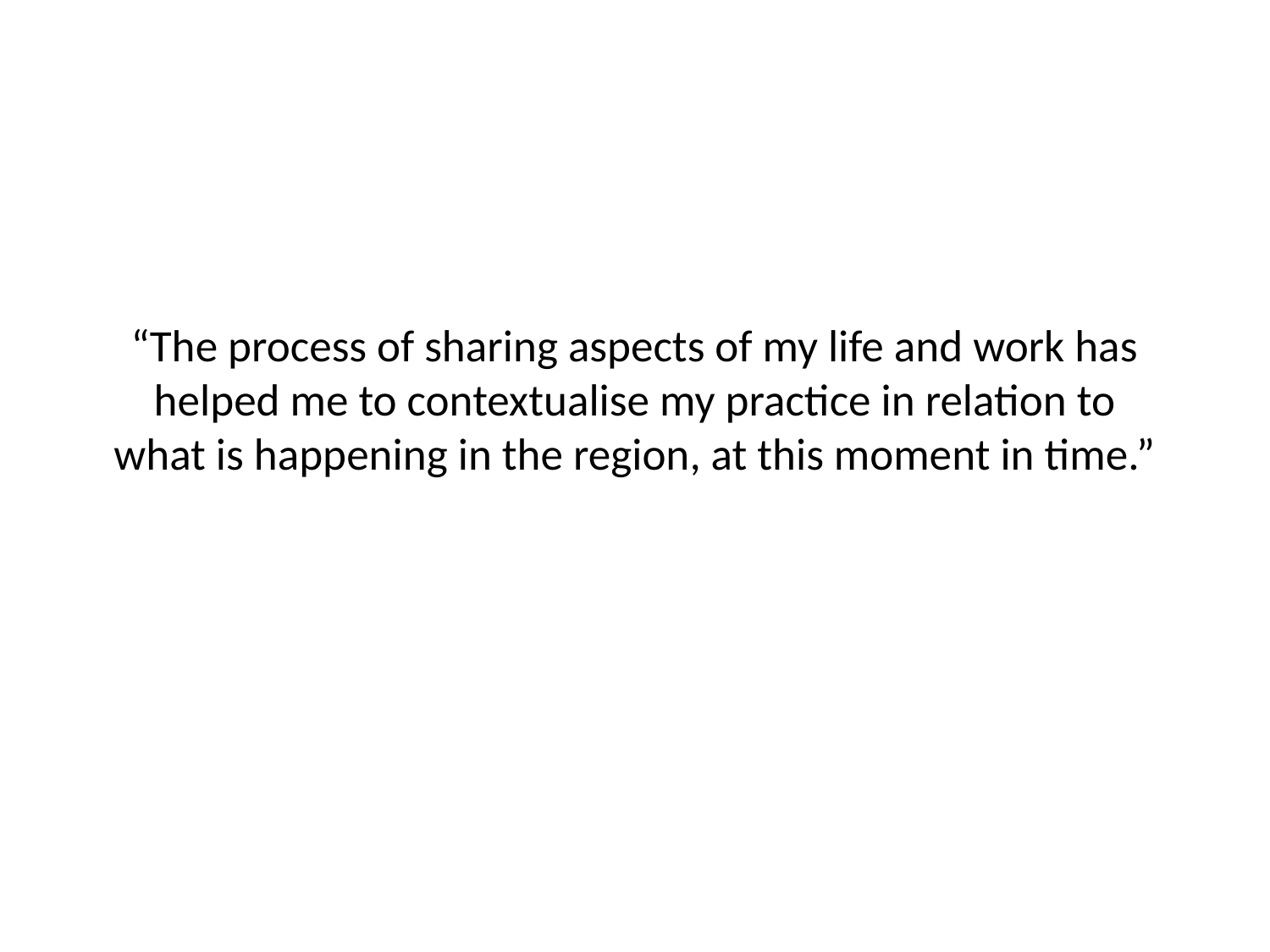

# “The process of sharing aspects of my life and work has helped me to contextualise my practice in relation to what is happening in the region, at this moment in time.”